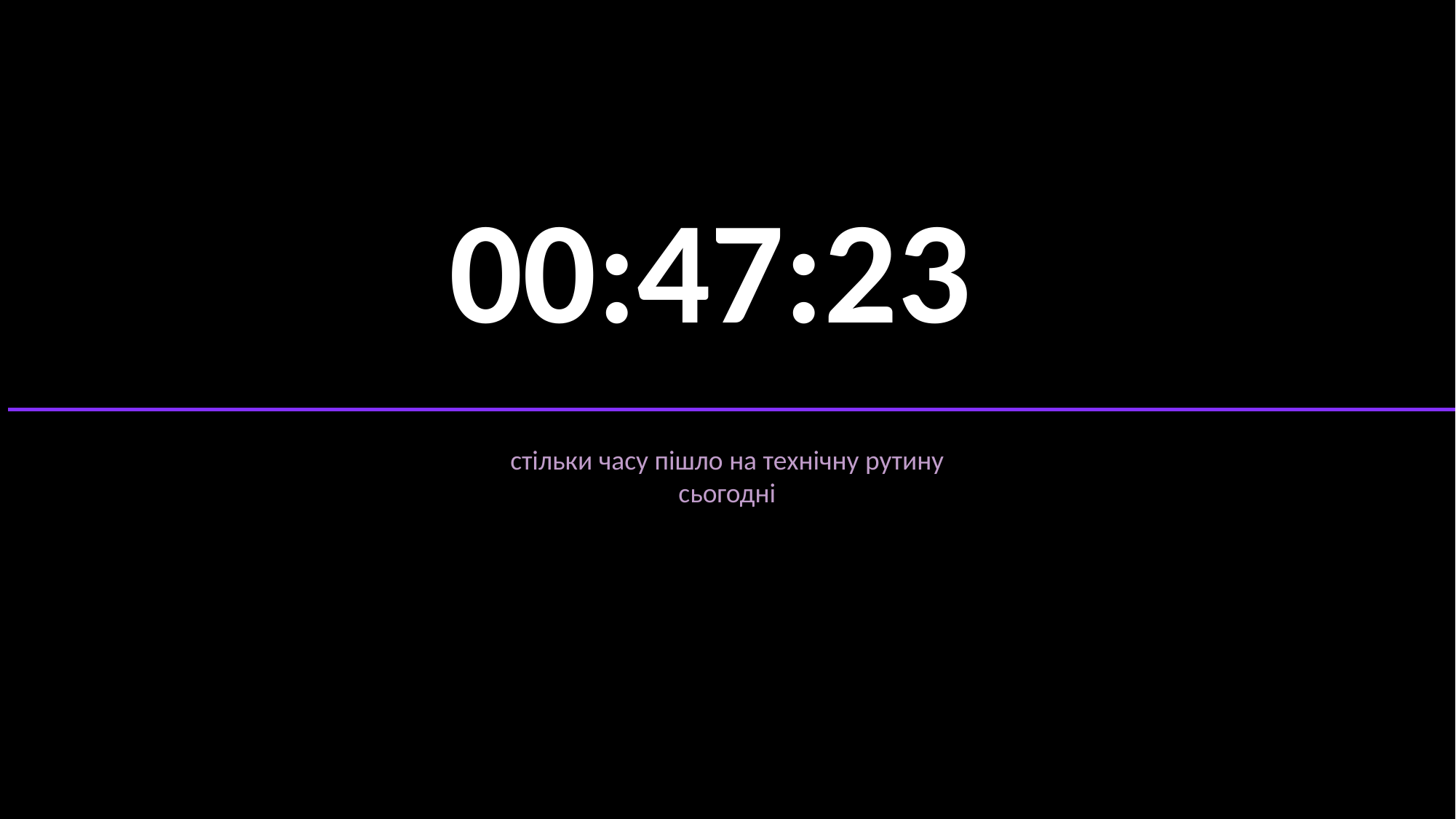

00:47:23

стільки часу пішло на технічну рутину сьогодні